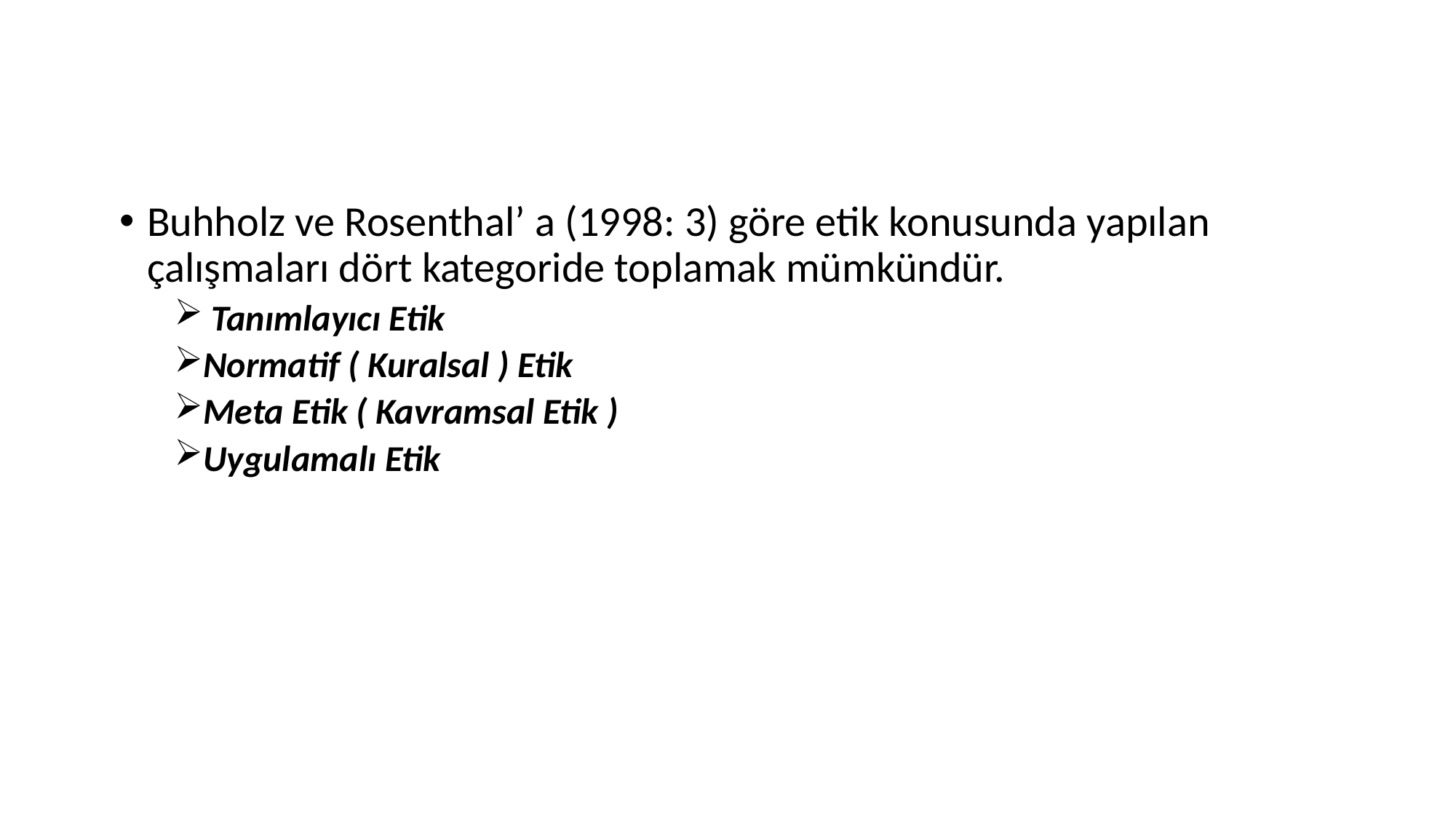

#
Buhholz ve Rosenthal’ a (1998: 3) göre etik konusunda yapılan çalışmaları dört kategoride toplamak mümkündür.
 Tanımlayıcı Etik
Normatif ( Kuralsal ) Etik
Meta Etik ( Kavramsal Etik )
Uygulamalı Etik